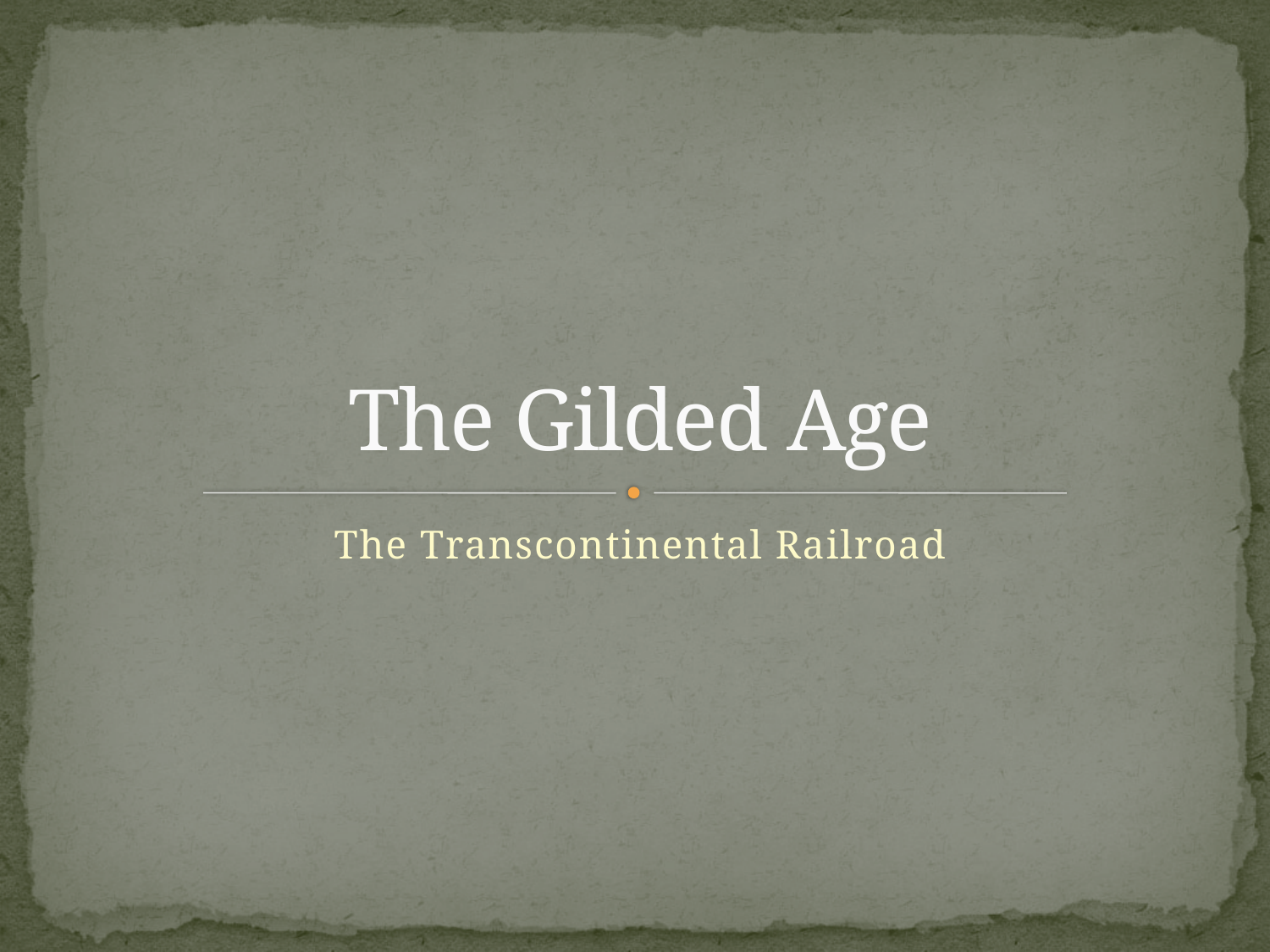

# The Gilded Age
The Transcontinental Railroad